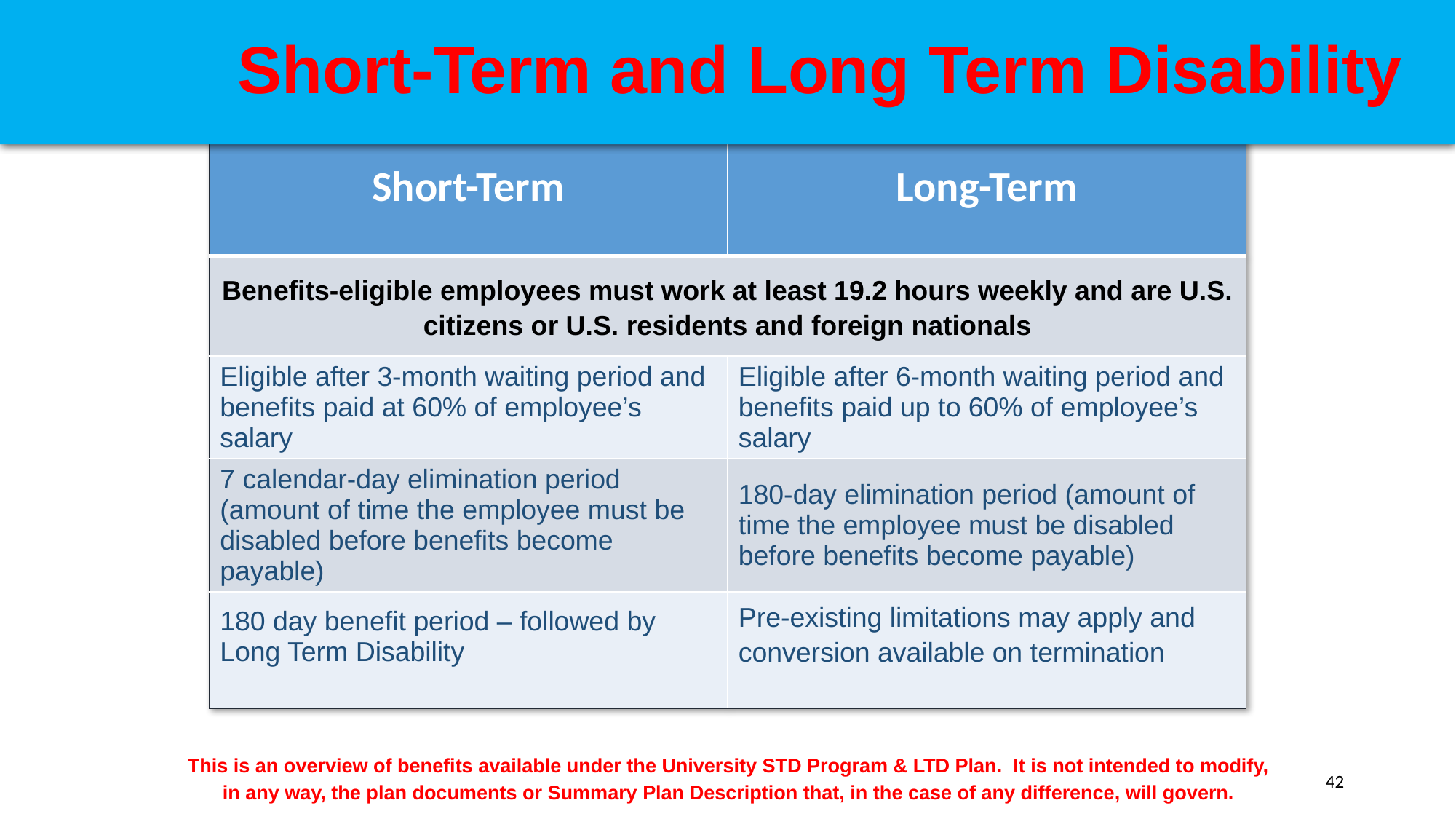

Short-Term and Long Term Disability
# SHORT-TERM AND LONG-TERM DISABILITY
| Short-Term | Long-Term |
| --- | --- |
| Benefits-eligible employees must work at least 19.2 hours weekly and are U.S. citizens or U.S. residents and foreign nationals |  |
| Eligible after 3-month waiting period and benefits paid at 60% of employee’s salary | Eligible after 6-month waiting period and benefits paid up to 60% of employee’s salary |
| 7 calendar-day elimination period (amount of time the employee must be disabled before benefits become payable) | 180-day elimination period (amount of time the employee must be disabled before benefits become payable) |
| 180 day benefit period – followed by Long Term Disability | Pre-existing limitations may apply and conversion available on termination |
This is an overview of benefits available under the University STD Program & LTD Plan.  It is not intended to modify, in any way, the plan documents or Summary Plan Description that, in the case of any difference, will govern.
42